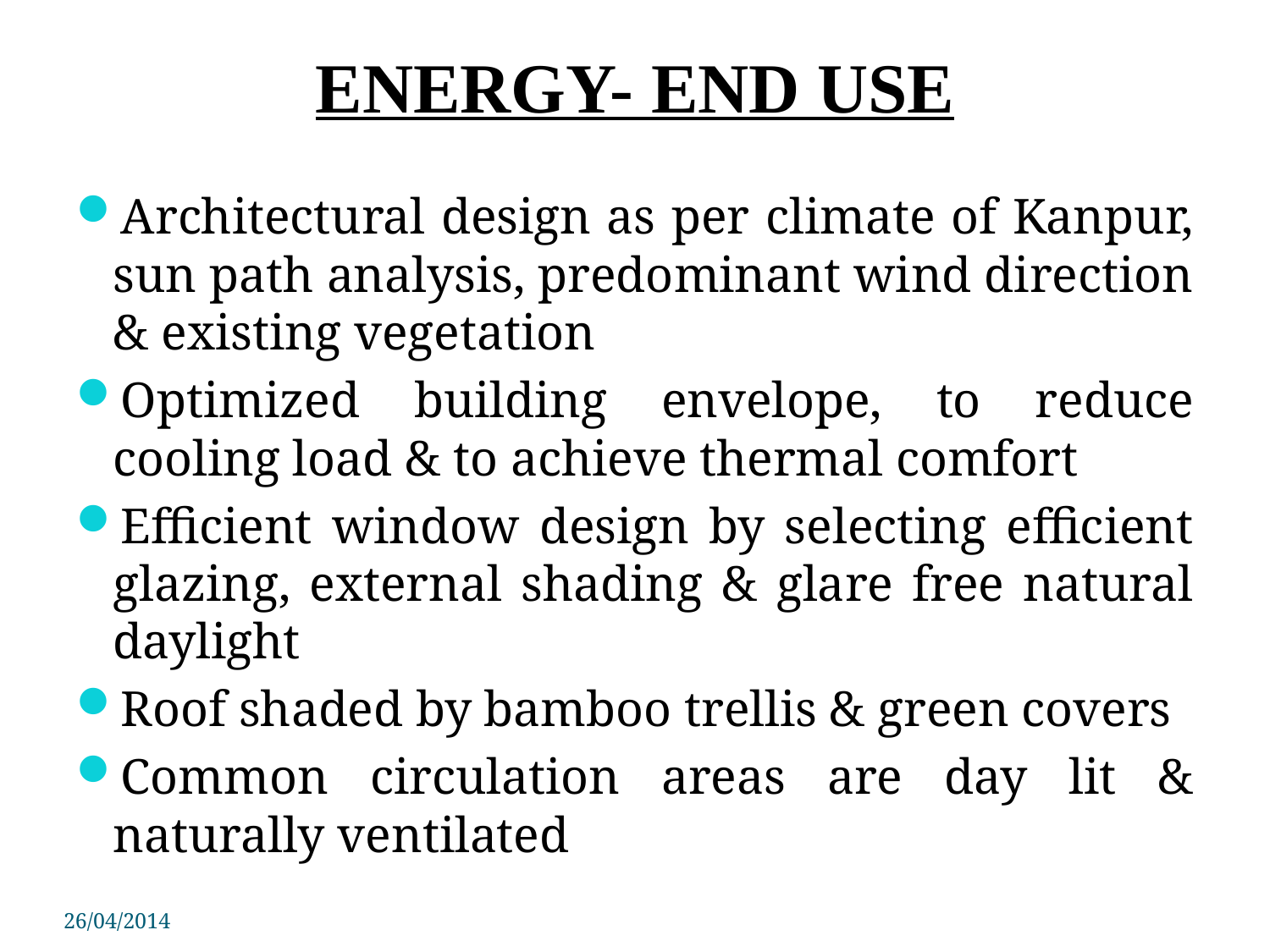

# ENERGY- END USE
Architectural design as per climate of Kanpur, sun path analysis, predominant wind direction & existing vegetation
Optimized building envelope, to reduce cooling load & to achieve thermal comfort
Efficient window design by selecting efficient glazing, external shading & glare free natural daylight
Roof shaded by bamboo trellis & green covers
Common circulation areas are day lit & naturally ventilated

26/04/2014
PSIT COE Kanpur